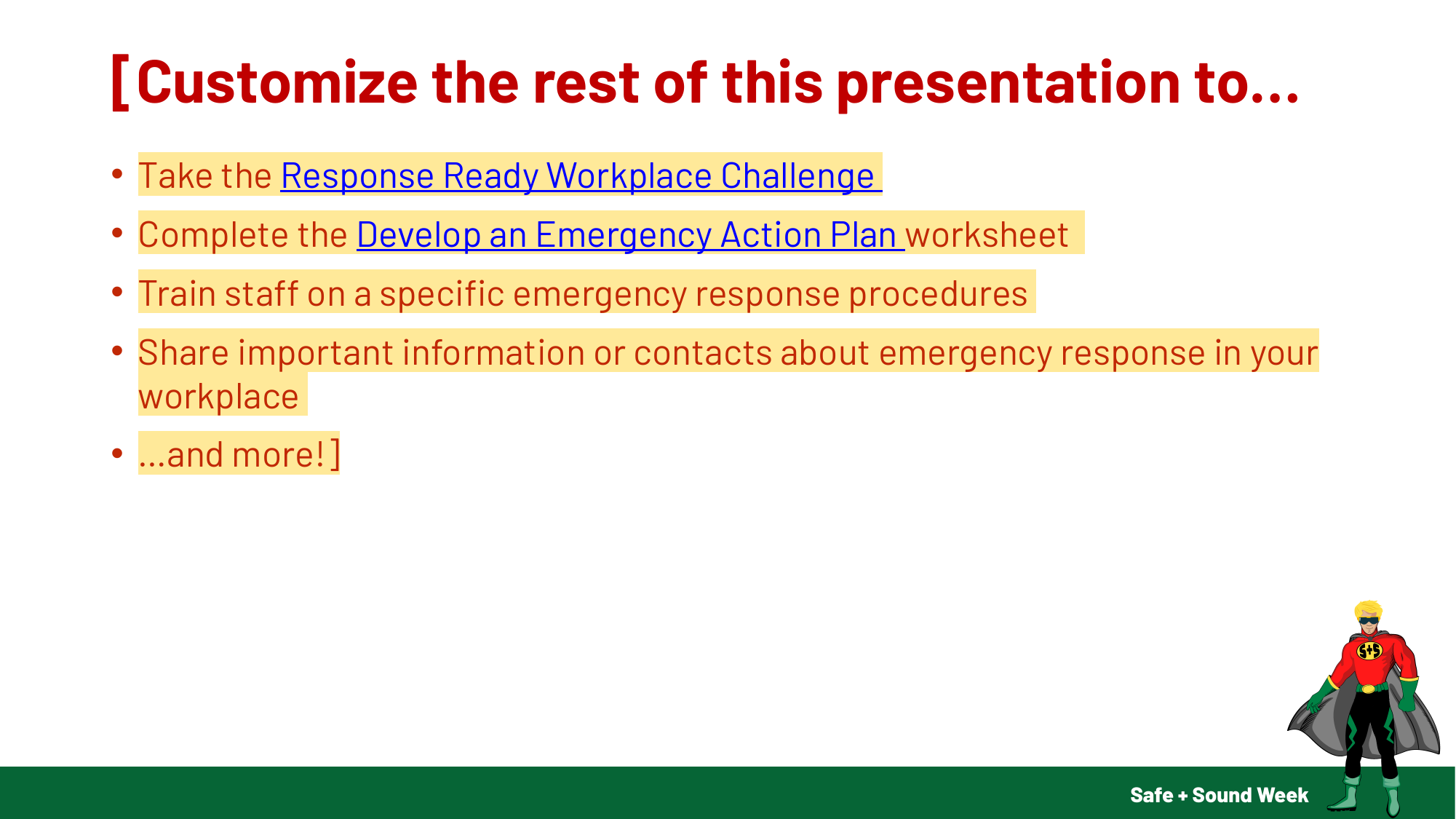

# [Customize the rest of this presentation to…
Take the Response Ready Workplace Challenge
Complete the Develop an Emergency Action Plan worksheet
Train staff on a specific emergency response procedures
Share important information or contacts about emergency response in your workplace
…and more!]